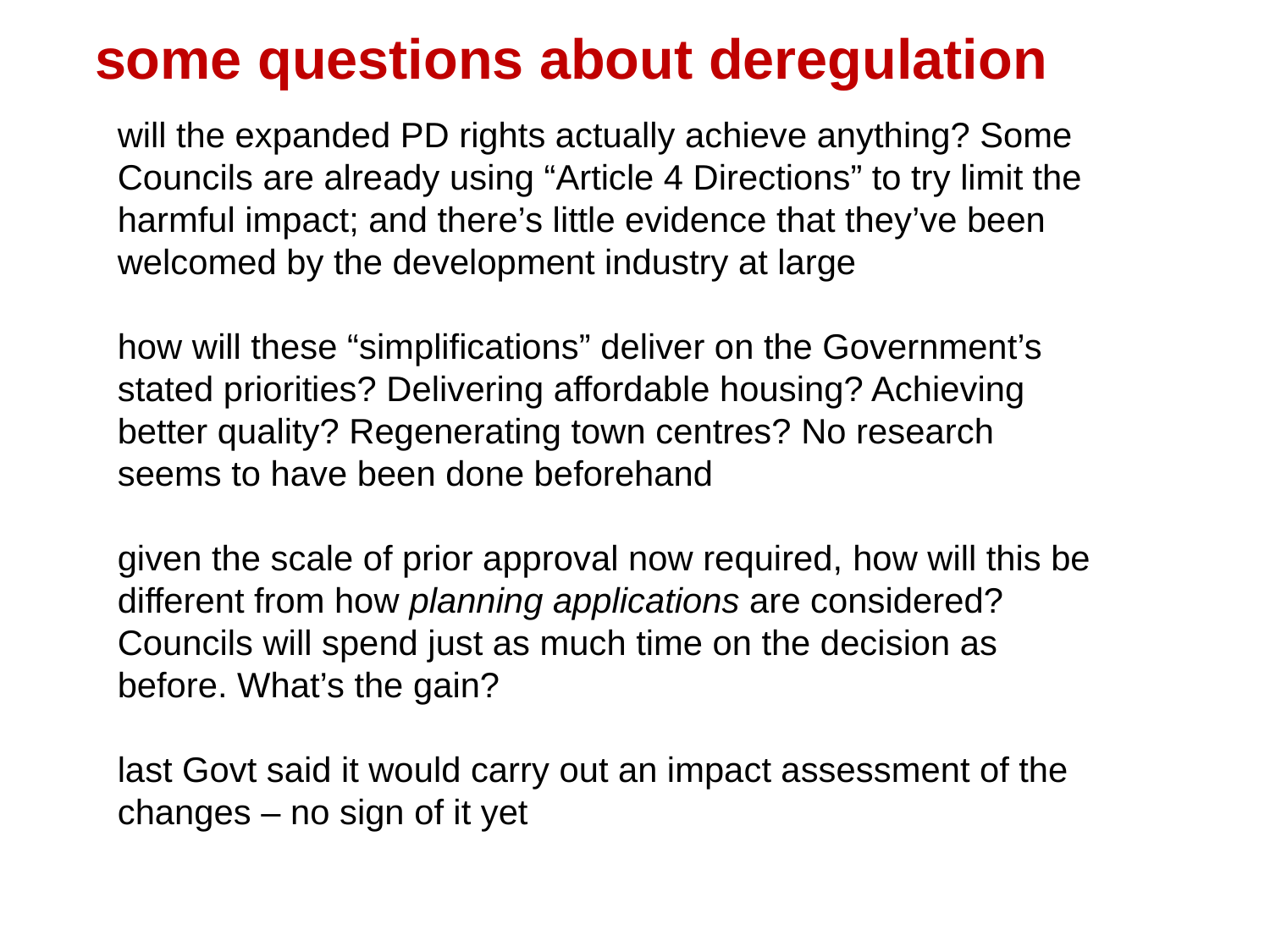

some questions about deregulation
will the expanded PD rights actually achieve anything? Some Councils are already using “Article 4 Directions” to try limit the harmful impact; and there’s little evidence that they’ve been welcomed by the development industry at large

how will these “simplifications” deliver on the Government’s stated priorities? Delivering affordable housing? Achieving better quality? Regenerating town centres? No research seems to have been done beforehand

given the scale of prior approval now required, how will this be different from how planning applications are considered? Councils will spend just as much time on the decision as before. What’s the gain?

last Govt said it would carry out an impact assessment of the changes – no sign of it yet